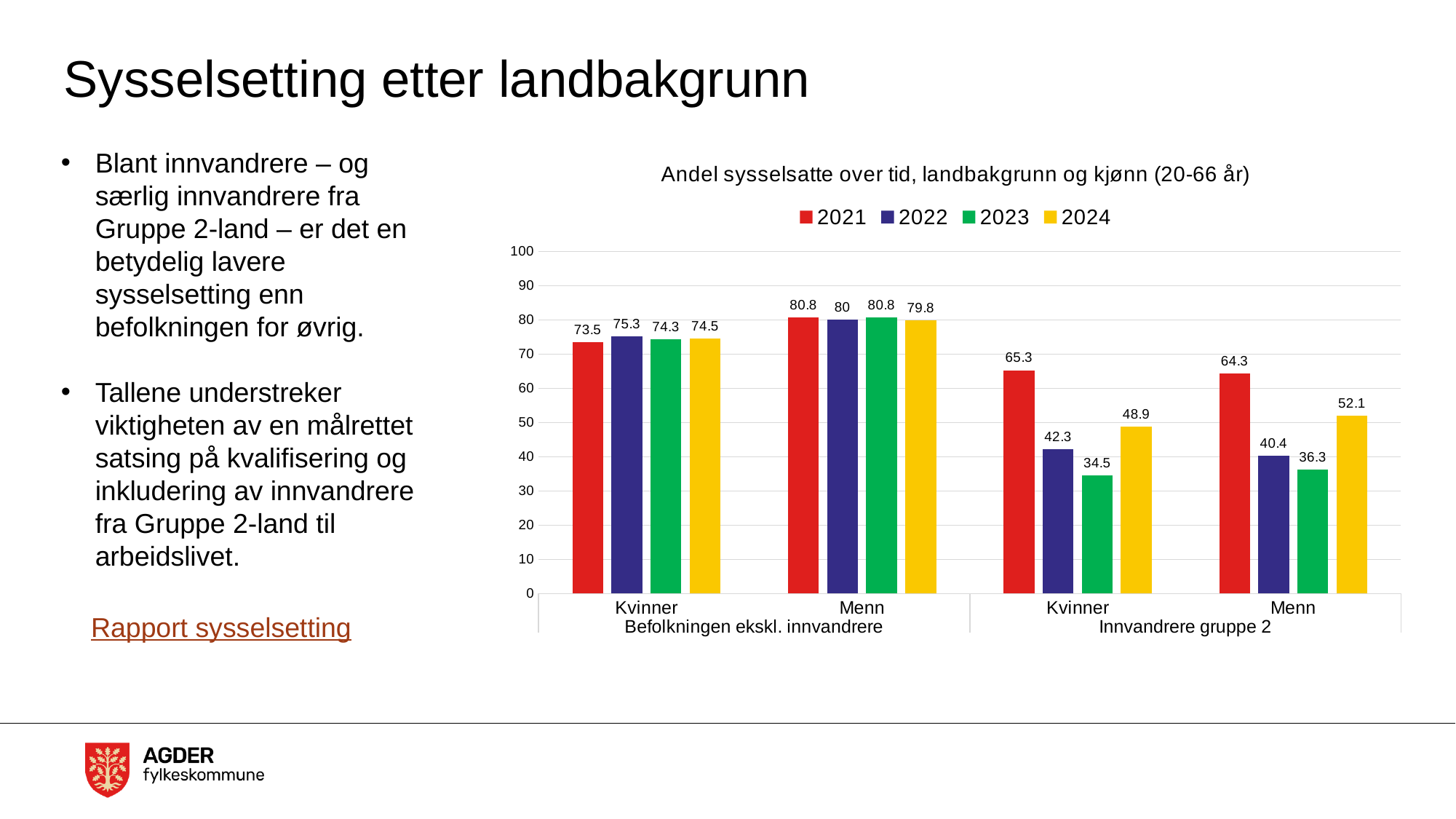

# Sysselsetting etter landbakgrunn
Blant innvandrere – og særlig innvandrere fra Gruppe 2-land – er det en betydelig lavere sysselsetting enn befolkningen for øvrig.

Tallene understreker viktigheten av en målrettet satsing på kvalifisering og inkludering av innvandrere fra Gruppe 2-land til arbeidslivet.

### Chart: Andel sysselsatte over tid, landbakgrunn og kjønn (20-66 år)

| Category | 2021 | 2022 | 2023 | 2024 |
|---|---|---|---|---|
| Kvinner | 73.5 | 75.3 | 74.3 | 74.5 |
| Menn | 80.8 | 80.0 | 80.8 | 79.8 |
| Kvinner | 65.3 | 42.3 | 34.5 | 48.9 |
| Menn | 64.3 | 40.4 | 36.3 | 52.1 |
Rapport sysselsetting